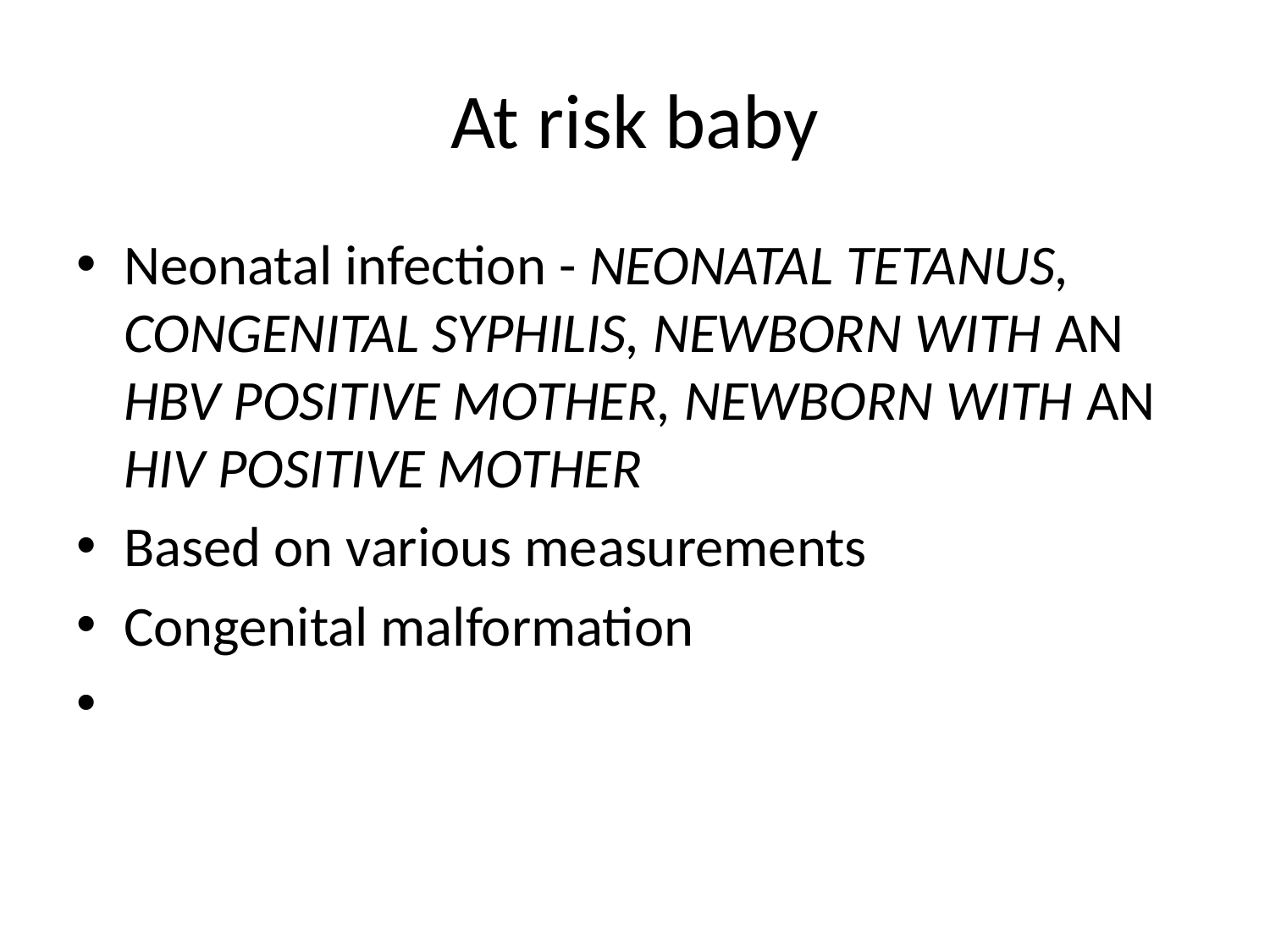

# At risk baby
Neonatal infection - NEONATAL TETANUS, CONGENITAL SYPHILIS, NEWBORN WITH AN HBV POSITIVE MOTHER, NEWBORN WITH AN HIV POSITIVE MOTHER
Based on various measurements
Congenital malformation